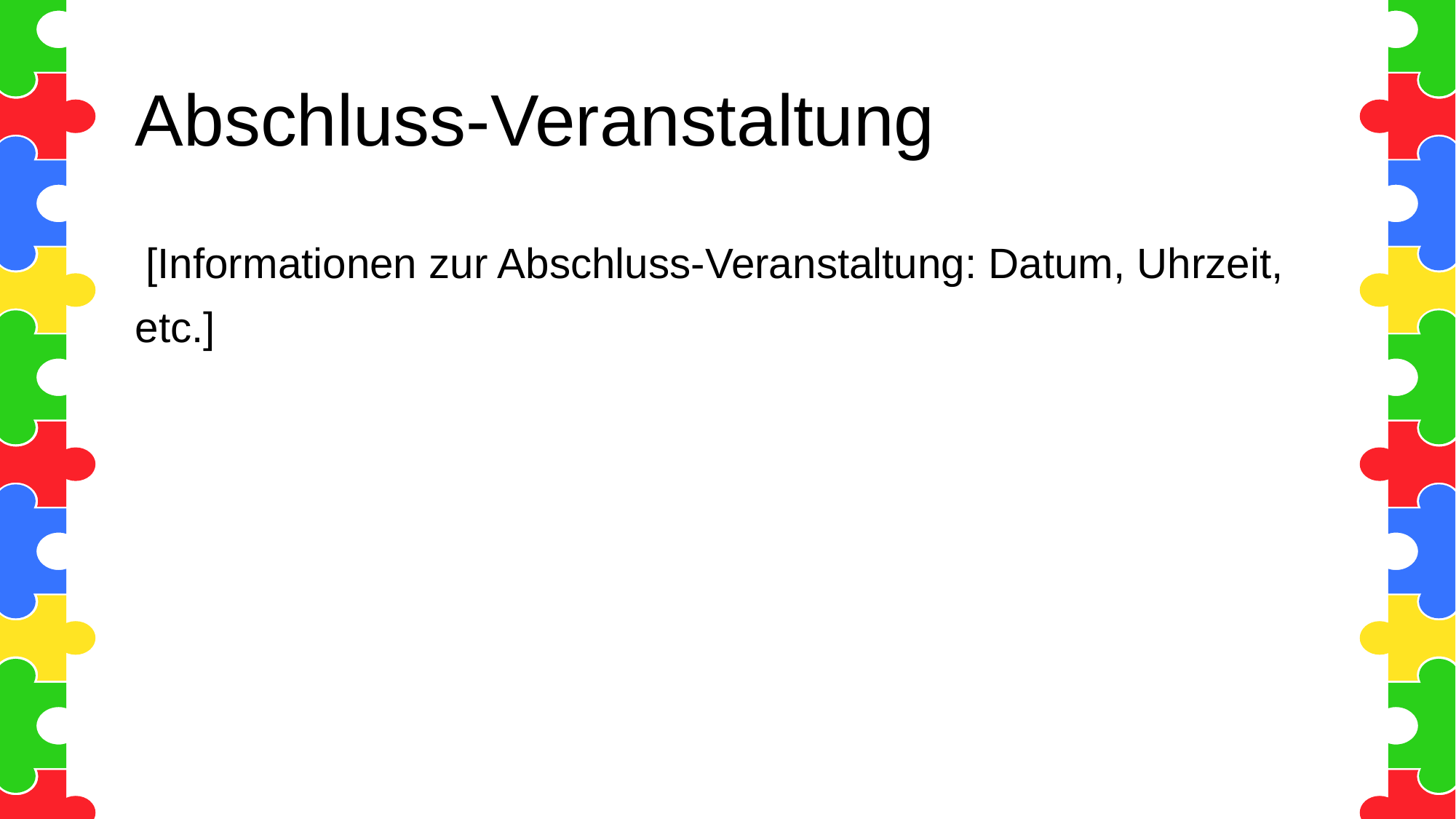

# Abschluss-Veranstaltung
 [Informationen zur Abschluss-Veranstaltung: Datum, Uhrzeit, etc.]